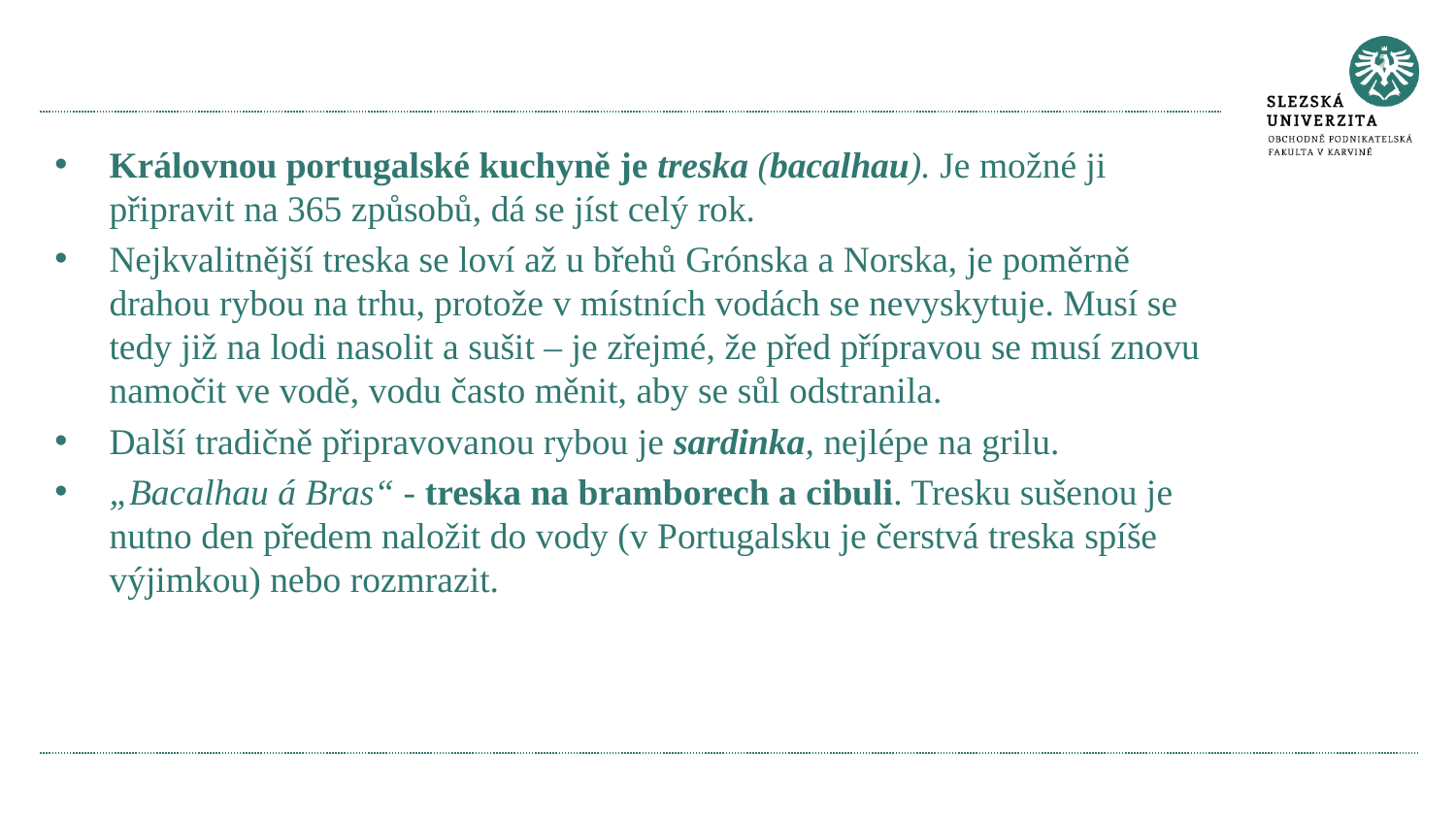

Královnou portugalské kuchyně je treska (bacalhau). Je možné ji připravit na 365 způsobů, dá se jíst celý rok.
Nejkvalitnější treska se loví až u břehů Grónska a Norska, je poměrně drahou rybou na trhu, protože v místních vodách se nevyskytuje. Musí se tedy již na lodi nasolit a sušit – je zřejmé, že před přípravou se musí znovu namočit ve vodě, vodu často měnit, aby se sůl odstranila.
Další tradičně připravovanou rybou je sardinka, nejlépe na grilu.
„Bacalhau á Bras“ - treska na bramborech a cibuli. Tresku sušenou je nutno den předem naložit do vody (v Portugalsku je čerstvá treska spíše výjimkou) nebo rozmrazit.